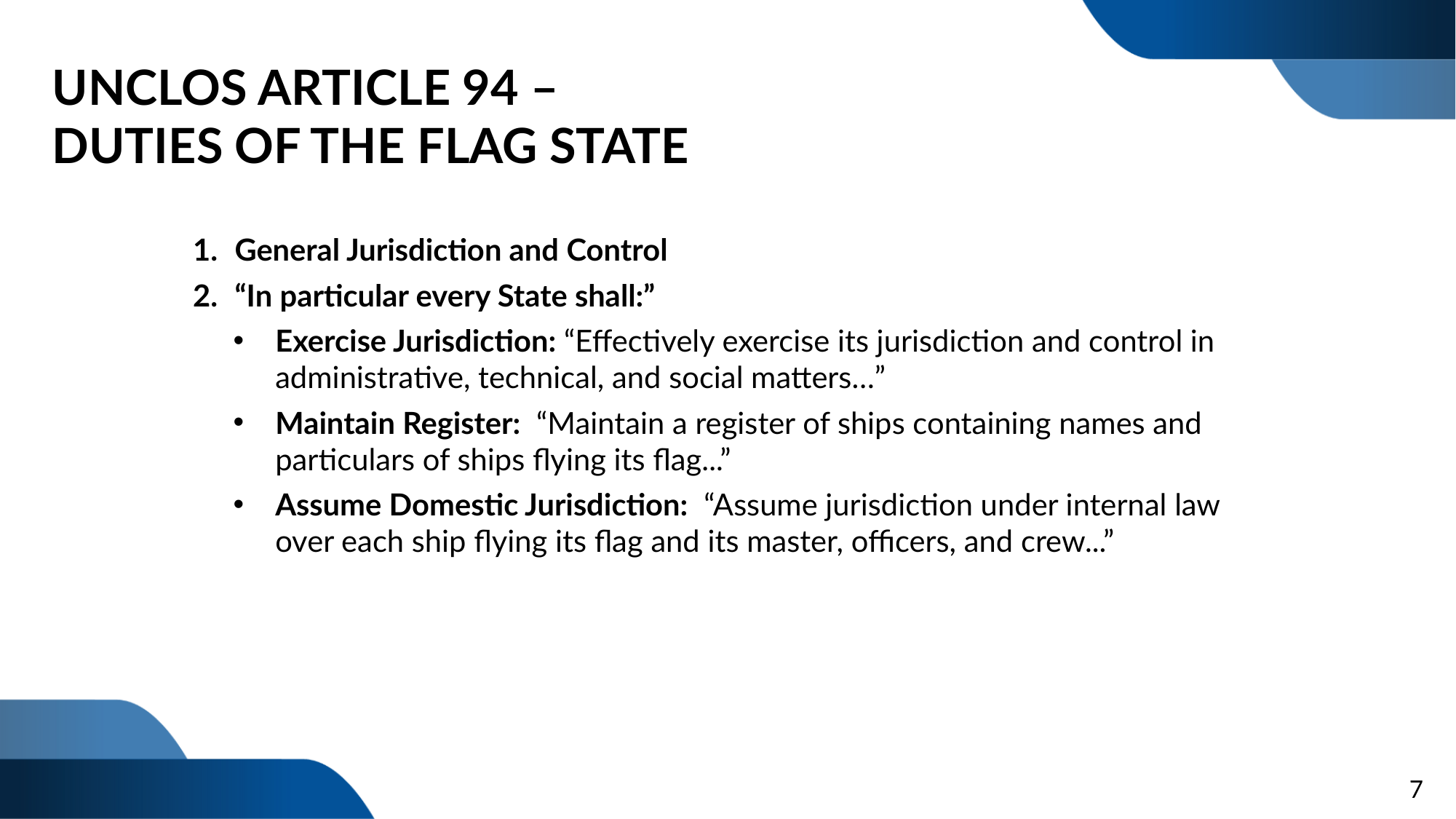

UNCLOS ARTICLE 94 –
DUTIES OF THE FLAG STATE
General Jurisdiction and Control
“In particular every State shall:”
Exercise Jurisdiction: “Effectively exercise its jurisdiction and control in administrative, technical, and social matters…”
Maintain Register:  “Maintain a register of ships containing names and particulars of ships flying its flag...”
Assume Domestic Jurisdiction:  “Assume jurisdiction under internal law over each ship flying its flag and its master, officers, and crew...”
7